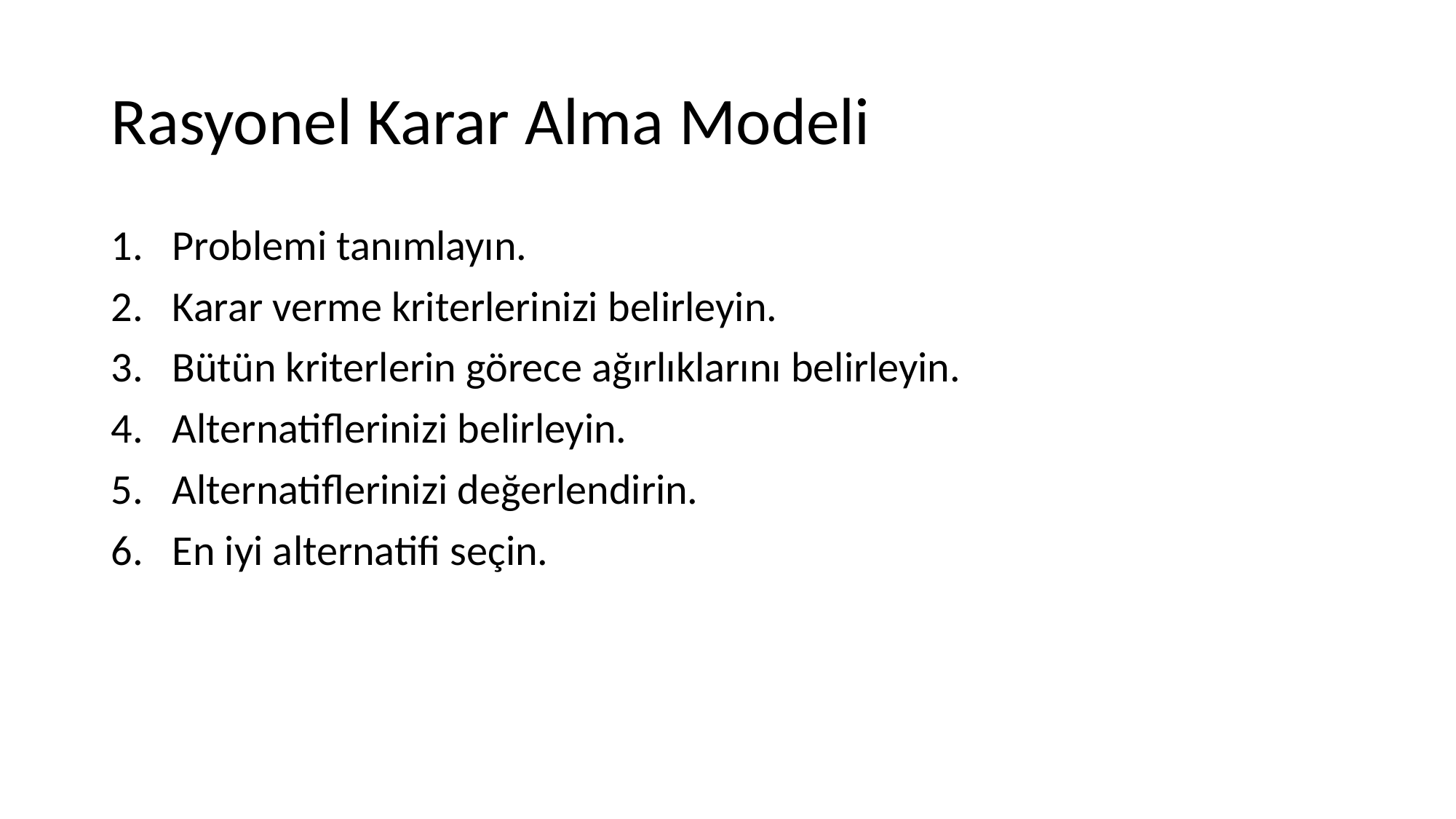

# Rasyonel Karar Alma Modeli
Problemi tanımlayın.
Karar verme kriterlerinizi belirleyin.
Bütün kriterlerin görece ağırlıklarını belirleyin.
Alternatiflerinizi belirleyin.
Alternatiflerinizi değerlendirin.
En iyi alternatifi seçin.